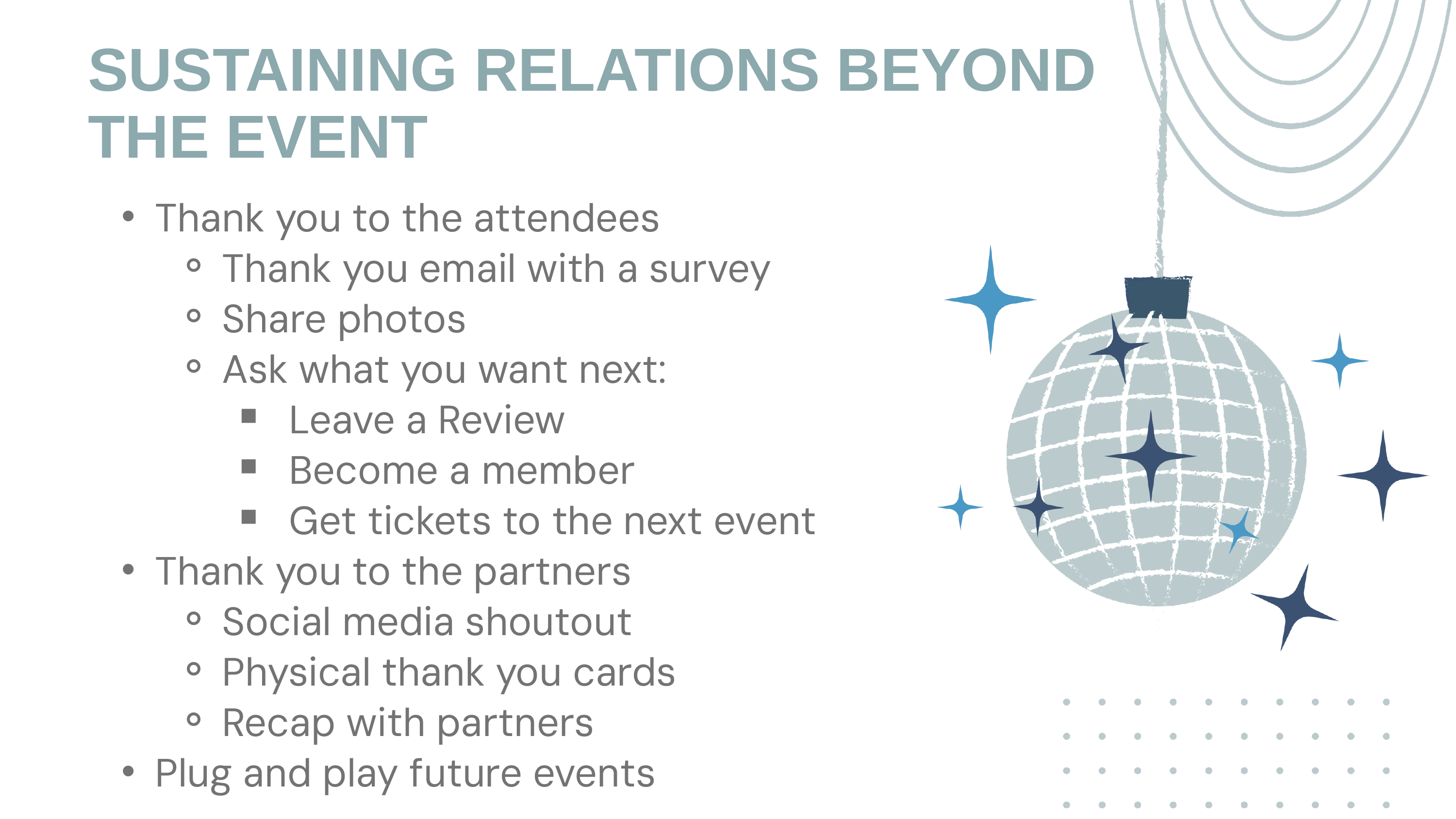

SUSTAINING RELATIONS BEYOND THE EVENT
Thank you to the attendees
Thank you email with a survey
Share photos
Ask what you want next:
Leave a Review
Become a member
Get tickets to the next event
Thank you to the partners
Social media shoutout
Physical thank you cards
Recap with partners
Plug and play future events